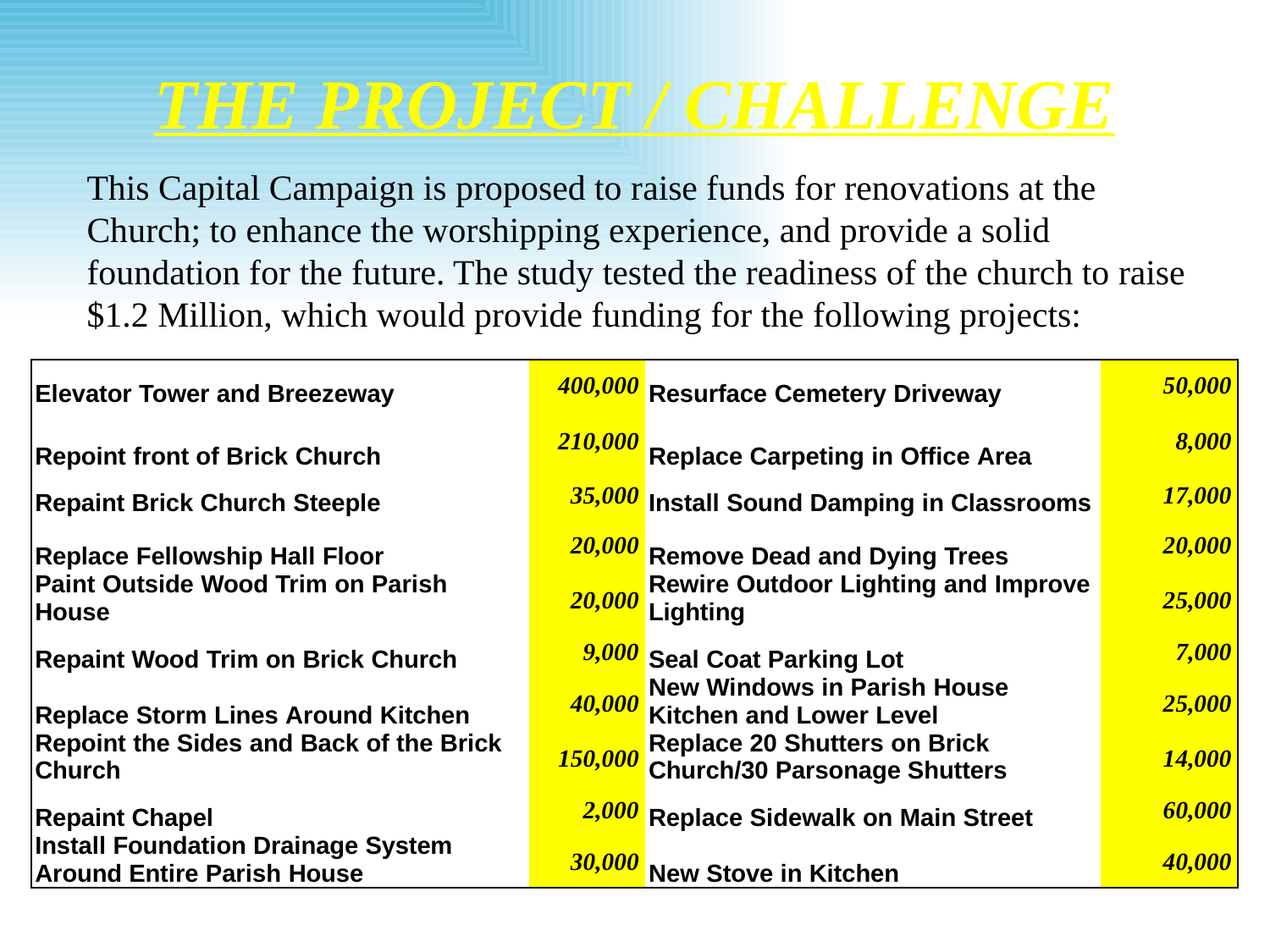

# THE PROJECT / CHALLENGE
This Capital Campaign is proposed to raise funds for renovations at the Church; to enhance the worshipping experience, and provide a solid foundation for the future. The study tested the readiness of the church to raise $1.2 Million, which would provide funding for the following projects:
| Elevator Tower and Breezeway | 400,000 | Resurface Cemetery Driveway | 50,000 |
| --- | --- | --- | --- |
| Repoint front of Brick Church | 210,000 | Replace Carpeting in Office Area | 8,000 |
| Repaint Brick Church Steeple | 35,000 | Install Sound Damping in Classrooms | 17,000 |
| Replace Fellowship Hall Floor | 20,000 | Remove Dead and Dying Trees | 20,000 |
| Paint Outside Wood Trim on Parish House | 20,000 | Rewire Outdoor Lighting and Improve Lighting | 25,000 |
| Repaint Wood Trim on Brick Church | 9,000 | Seal Coat Parking Lot | 7,000 |
| Replace Storm Lines Around Kitchen | 40,000 | New Windows in Parish House Kitchen and Lower Level | 25,000 |
| Repoint the Sides and Back of the Brick Church | 150,000 | Replace 20 Shutters on Brick Church/30 Parsonage Shutters | 14,000 |
| Repaint Chapel | 2,000 | Replace Sidewalk on Main Street | 60,000 |
| Install Foundation Drainage System Around Entire Parish House | 30,000 | New Stove in Kitchen | 40,000 |